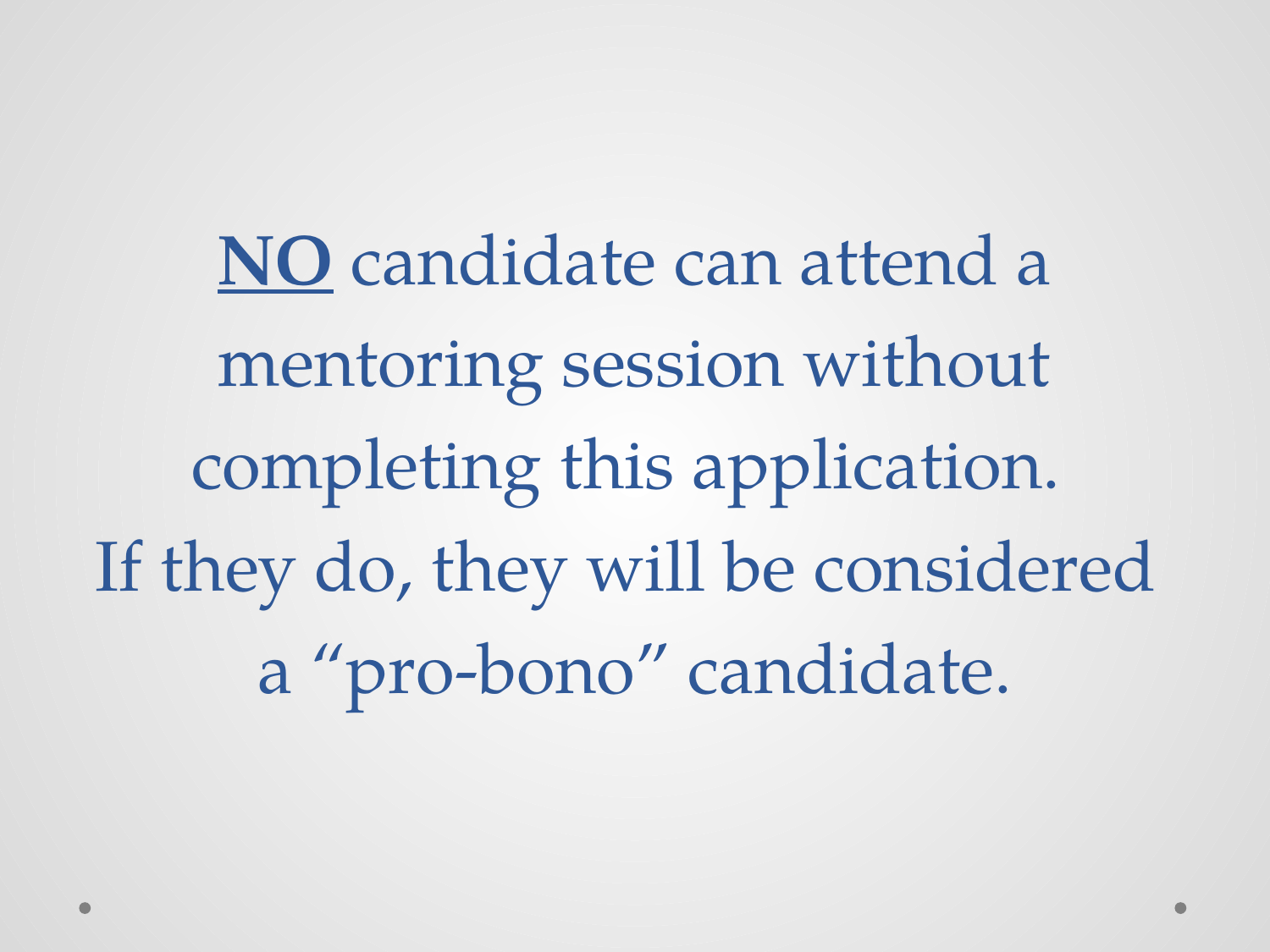

# NO candidate can attend a mentoring session without completing this application. If they do, they will be considered a “pro-bono” candidate.